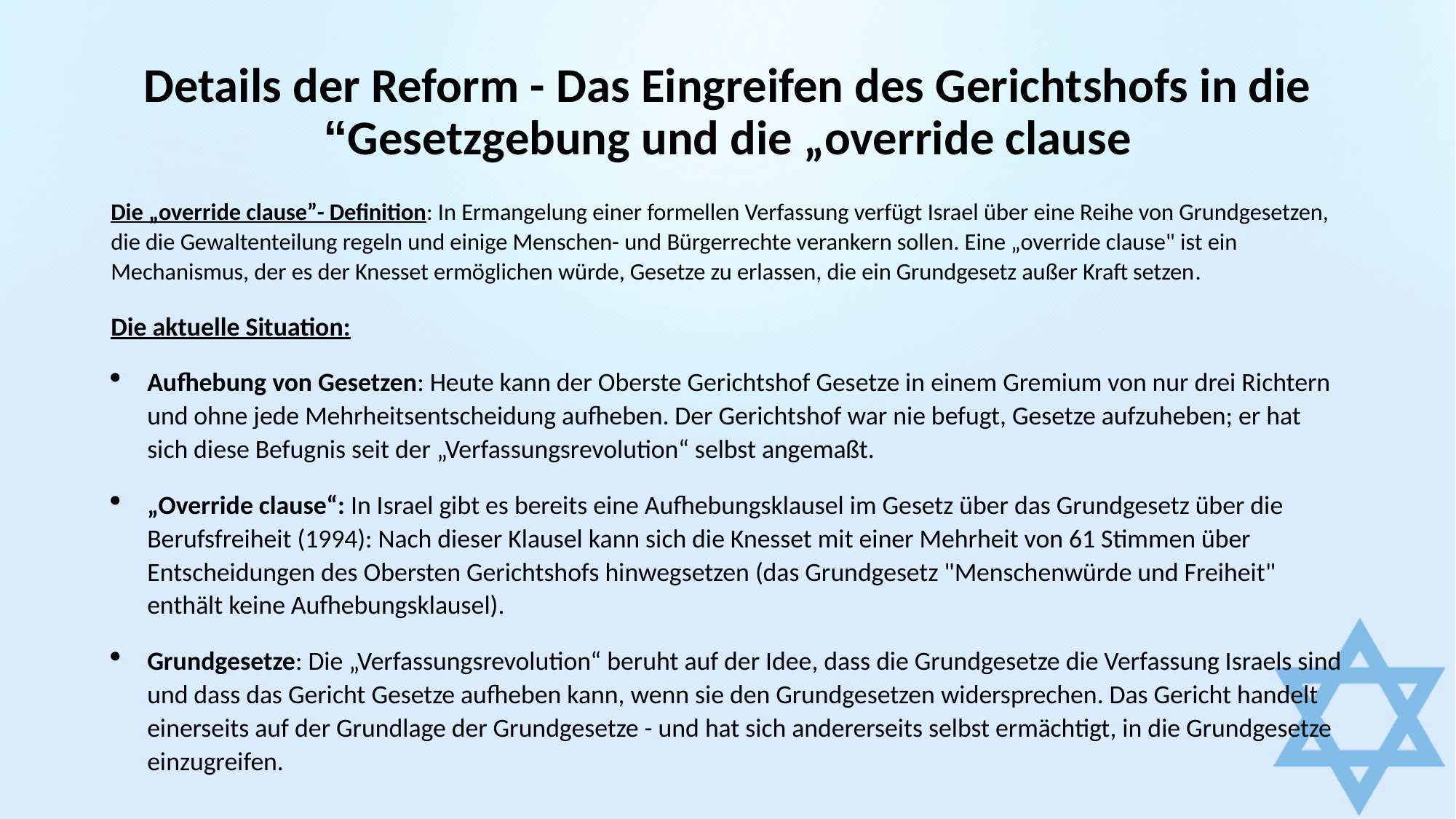

# Details der Reform - Das Eingreifen des Gerichtshofs in die Gesetzgebung und die „override clause“

Die „override clause”- Definition: In Ermangelung einer formellen Verfassung verfügt Israel über eine Reihe von Grundgesetzen, die die Gewaltenteilung regeln und einige Menschen- und Bürgerrechte verankern sollen. Eine „override clause" ist ein Mechanismus, der es der Knesset ermöglichen würde, Gesetze zu erlassen, die ein Grundgesetz außer Kraft setzen.
Die aktuelle Situation:
Aufhebung von Gesetzen: Heute kann der Oberste Gerichtshof Gesetze in einem Gremium von nur drei Richtern und ohne jede Mehrheitsentscheidung aufheben. Der Gerichtshof war nie befugt, Gesetze aufzuheben; er hat sich diese Befugnis seit der „Verfassungsrevolution“ selbst angemaßt.
„Override clause“: In Israel gibt es bereits eine Aufhebungsklausel im Gesetz über das Grundgesetz über die Berufsfreiheit (1994): Nach dieser Klausel kann sich die Knesset mit einer Mehrheit von 61 Stimmen über Entscheidungen des Obersten Gerichtshofs hinwegsetzen (das Grundgesetz "Menschenwürde und Freiheit" enthält keine Aufhebungsklausel).
Grundgesetze: Die „Verfassungsrevolution“ beruht auf der Idee, dass die Grundgesetze die Verfassung Israels sind und dass das Gericht Gesetze aufheben kann, wenn sie den Grundgesetzen widersprechen. Das Gericht handelt einerseits auf der Grundlage der Grundgesetze - und hat sich andererseits selbst ermächtigt, in die Grundgesetze einzugreifen.